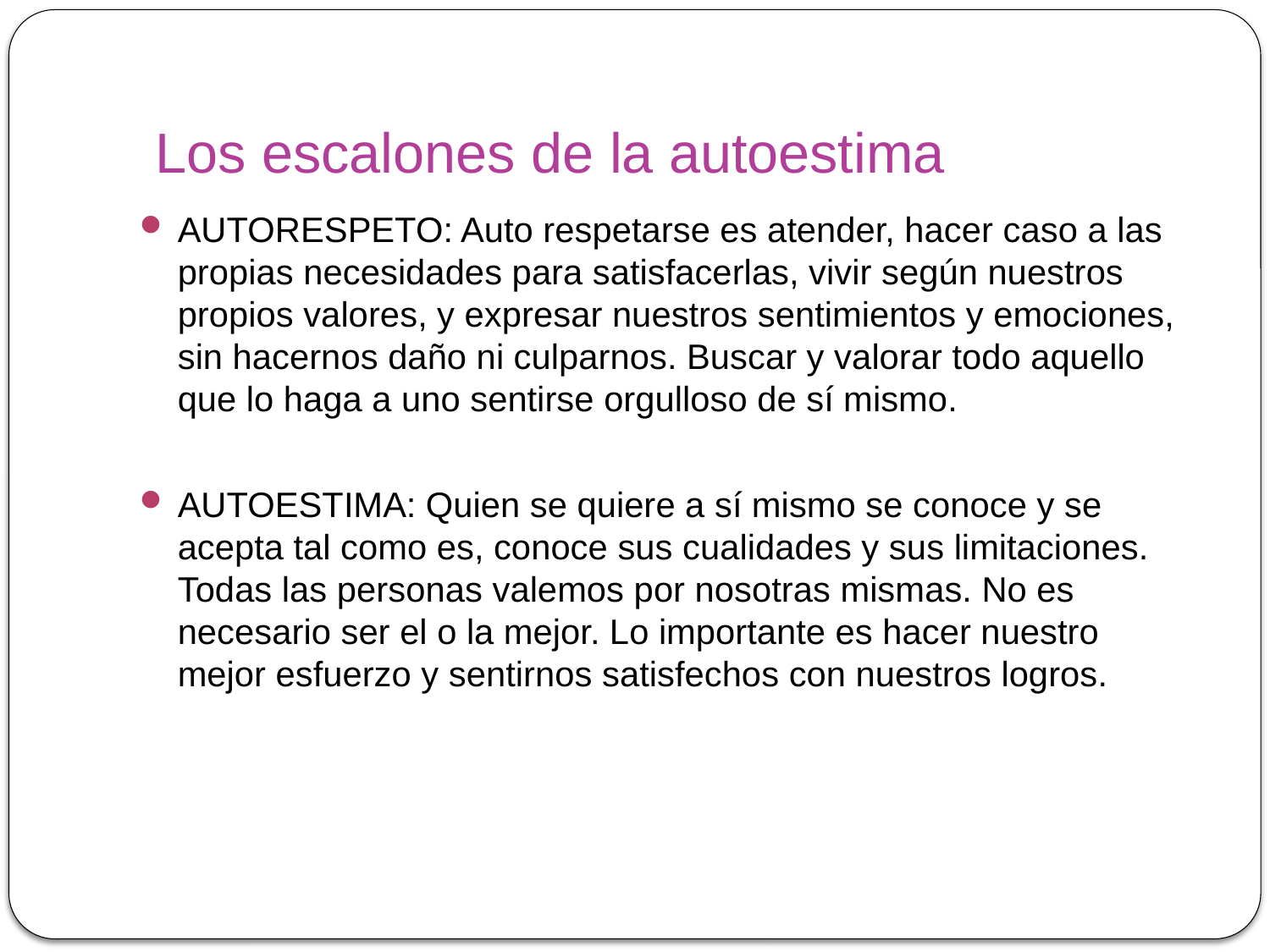

# Los escalones de la autoestima
AUTORESPETO: Auto respetarse es atender, hacer caso a las propias necesidades para satisfacerlas, vivir según nuestros propios valores, y expresar nuestros sentimientos y emociones, sin hacernos daño ni culparnos. Buscar y valorar todo aquello que lo haga a uno sentirse orgulloso de sí mismo.

AUTOESTIMA: Quien se quiere a sí mismo se conoce y se acepta tal como es, conoce sus cualidades y sus limitaciones. Todas las personas valemos por nosotras mismas. No es necesario ser el o la mejor. Lo importante es hacer nuestro mejor esfuerzo y sentirnos satisfechos con nuestros logros.